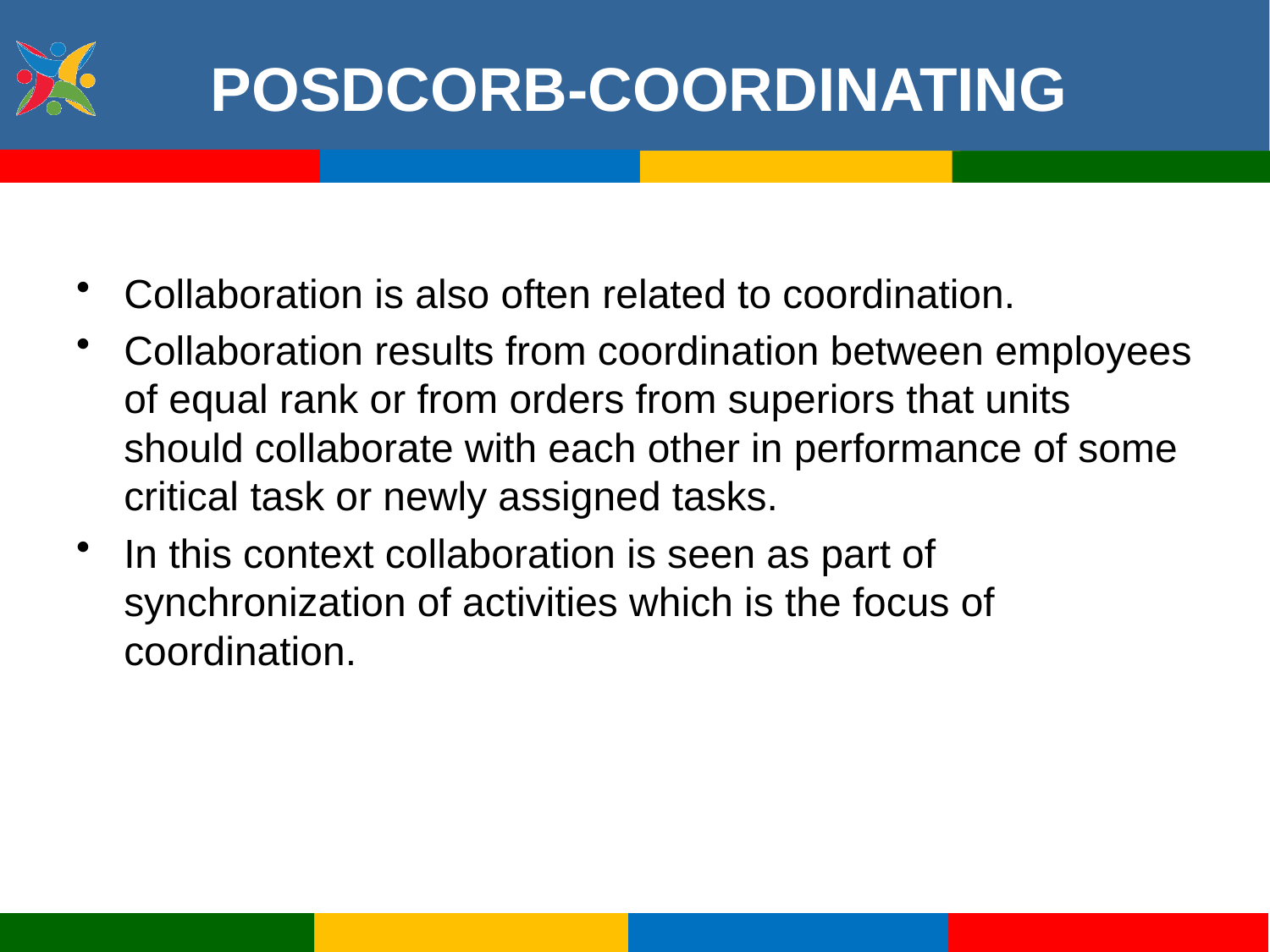

# POSDCORB-COORDINATING
Collaboration is also often related to coordination.
Collaboration results from coordination between employees of equal rank or from orders from superiors that units should collaborate with each other in performance of some critical task or newly assigned tasks.
In this context collaboration is seen as part of synchronization of activities which is the focus of coordination.